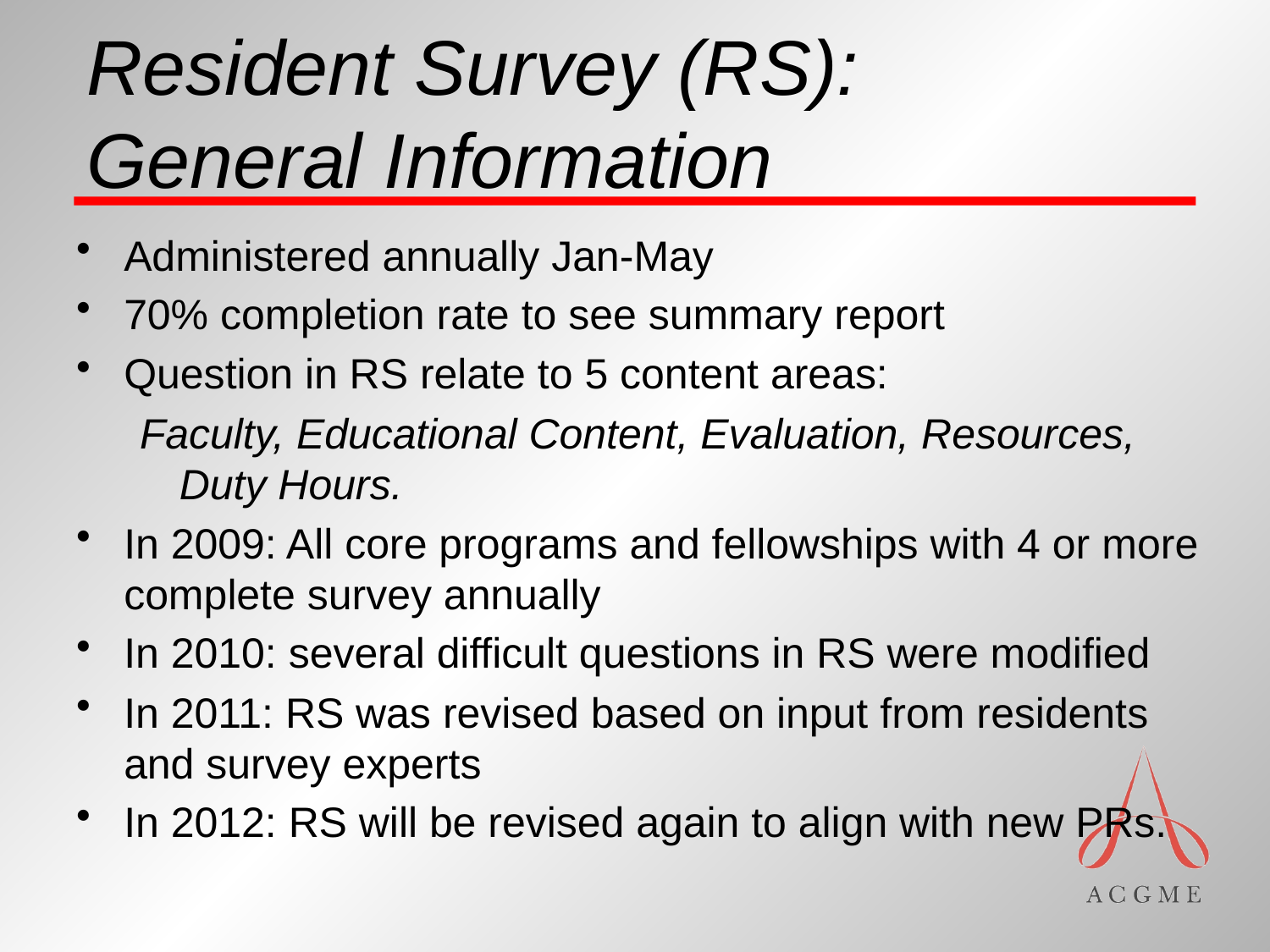

# Resident Survey (RS): General Information
Administered annually Jan-May
70% completion rate to see summary report
Question in RS relate to 5 content areas:
Faculty, Educational Content, Evaluation, Resources, Duty Hours.
In 2009: All core programs and fellowships with 4 or more complete survey annually
In 2010: several difficult questions in RS were modified
In 2011: RS was revised based on input from residents and survey experts
In 2012: RS will be revised again to align with new PRs.